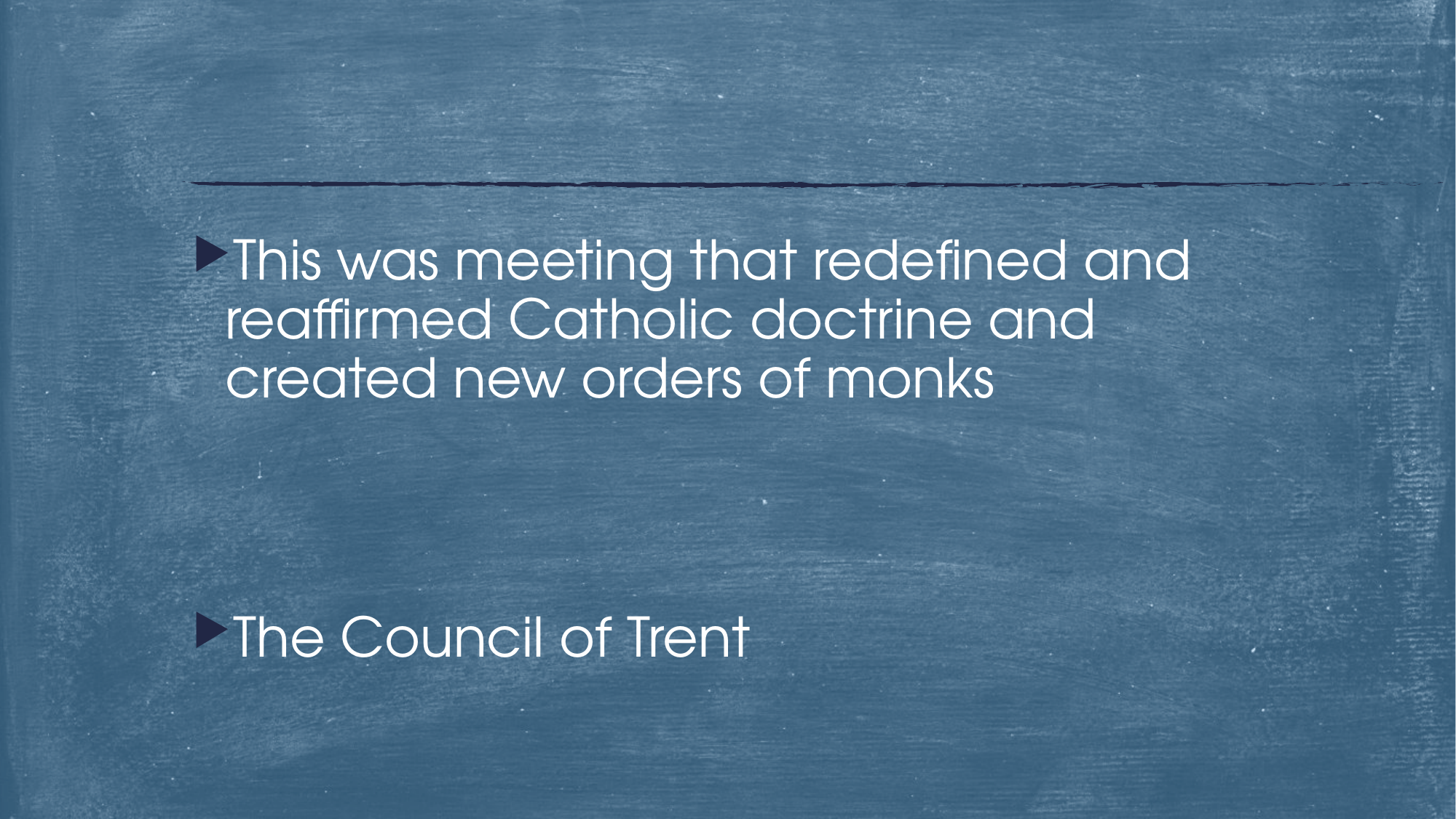

#
This was meeting that redefined and reaffirmed Catholic doctrine and created new orders of monks

The Council of Trent